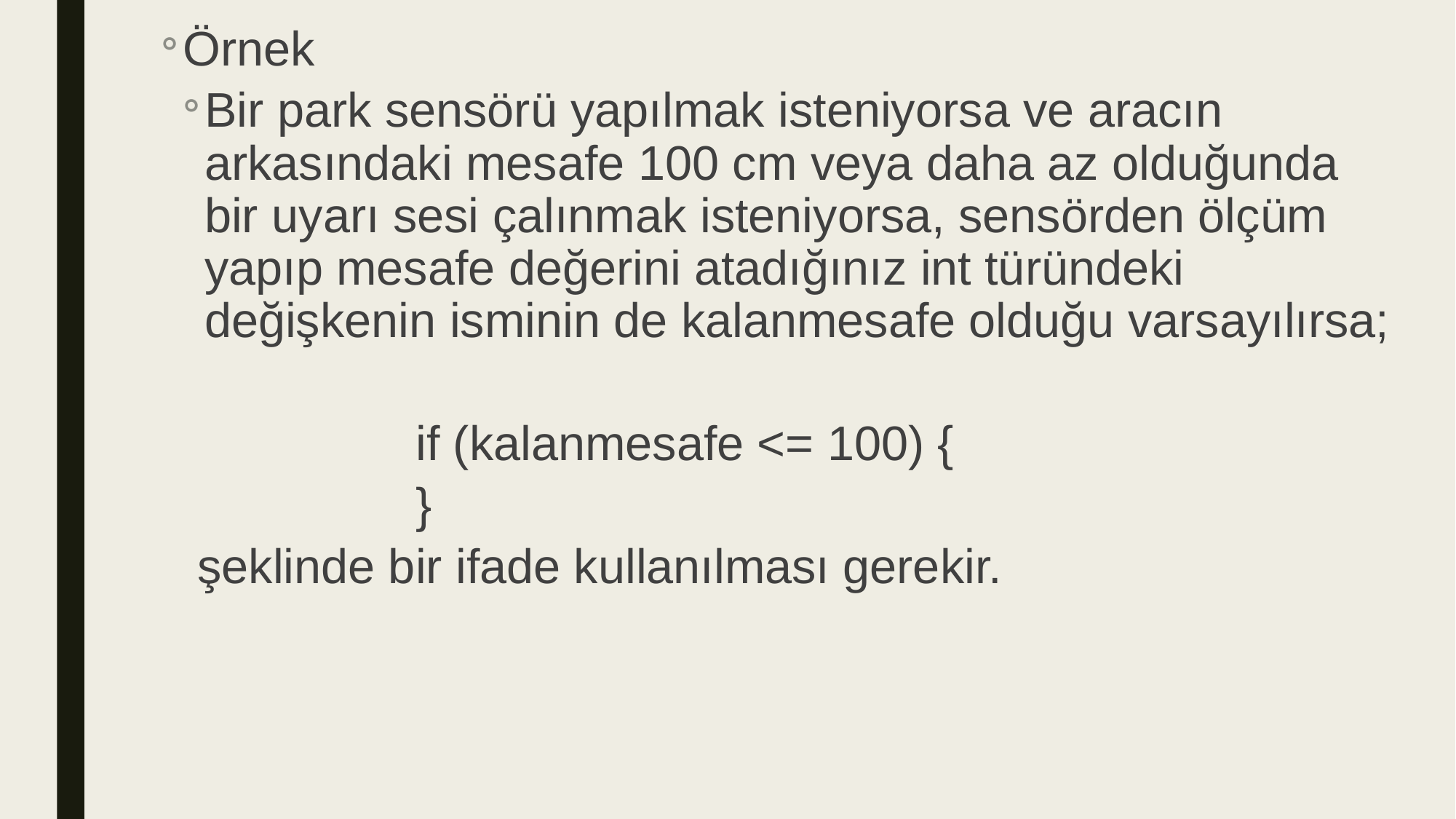

Örnek
Bir park sensörü yapılmak isteniyorsa ve aracın arkasındaki mesafe 100 cm veya daha az olduğunda bir uyarı sesi çalınmak isteniyorsa, sensörden ölçüm yapıp mesafe değerini atadığınız int türündeki değişkenin isminin de kalanmesafe olduğu varsayılırsa;

		if (kalanmesafe <= 100) {
		}
şeklinde bir ifade kullanılması gerekir.